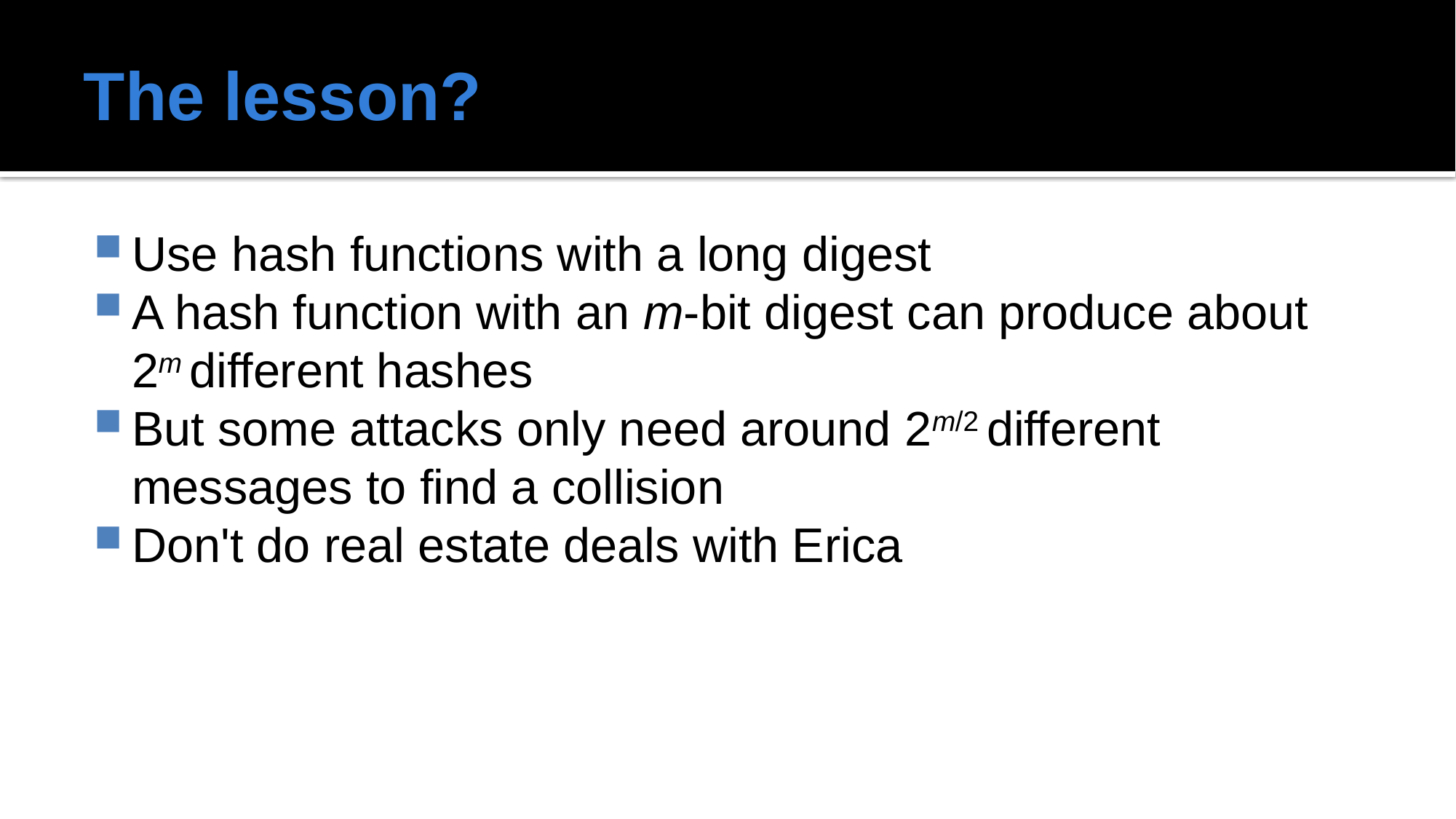

# The lesson?
Use hash functions with a long digest
A hash function with an m-bit digest can produce about 2m different hashes
But some attacks only need around 2m/2 different messages to find a collision
Don't do real estate deals with Erica